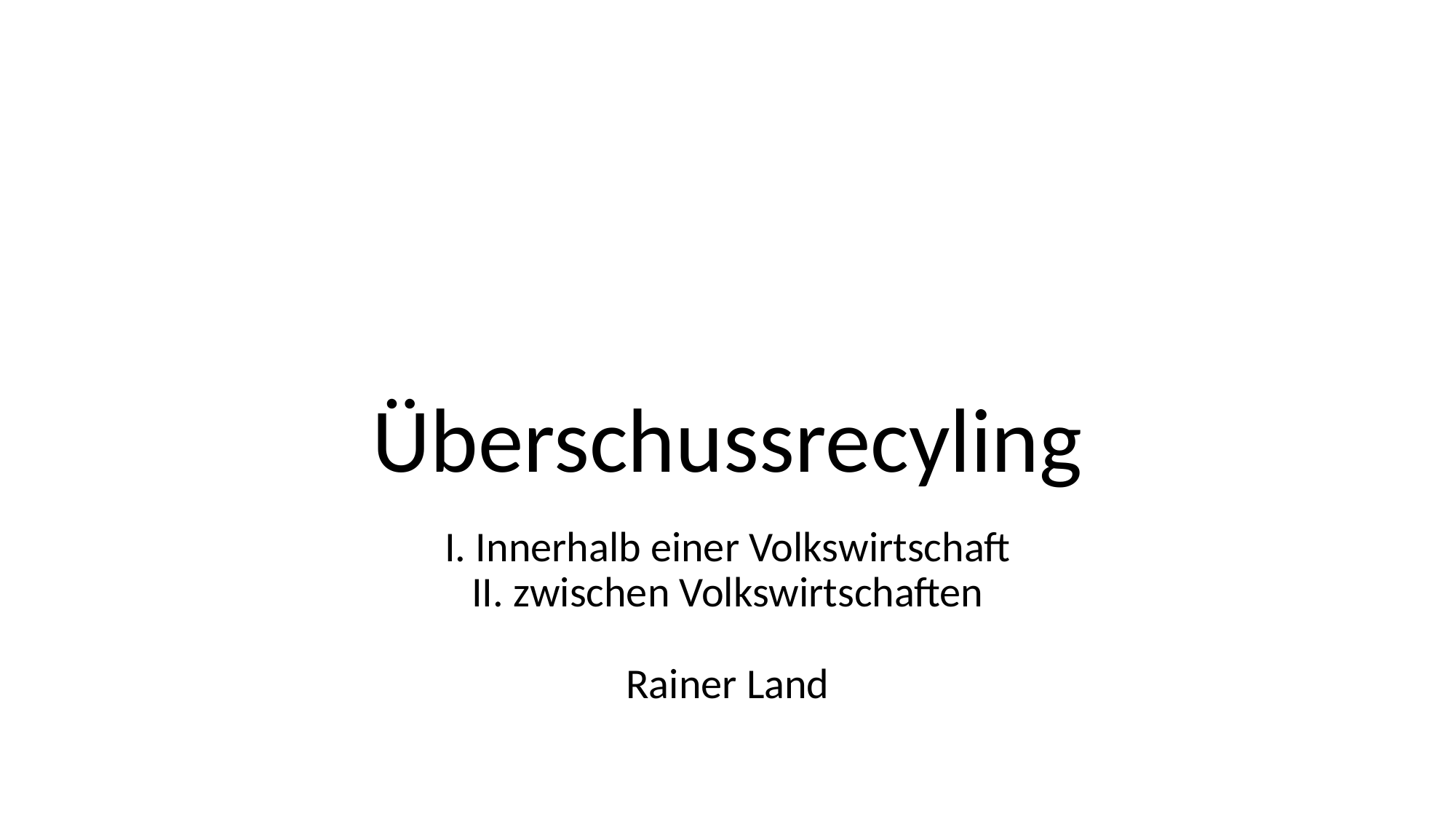

# Überschussrecyling I. Innerhalb einer Volkswirtschaft II. zwischen Volkswirtschaften Rainer Land